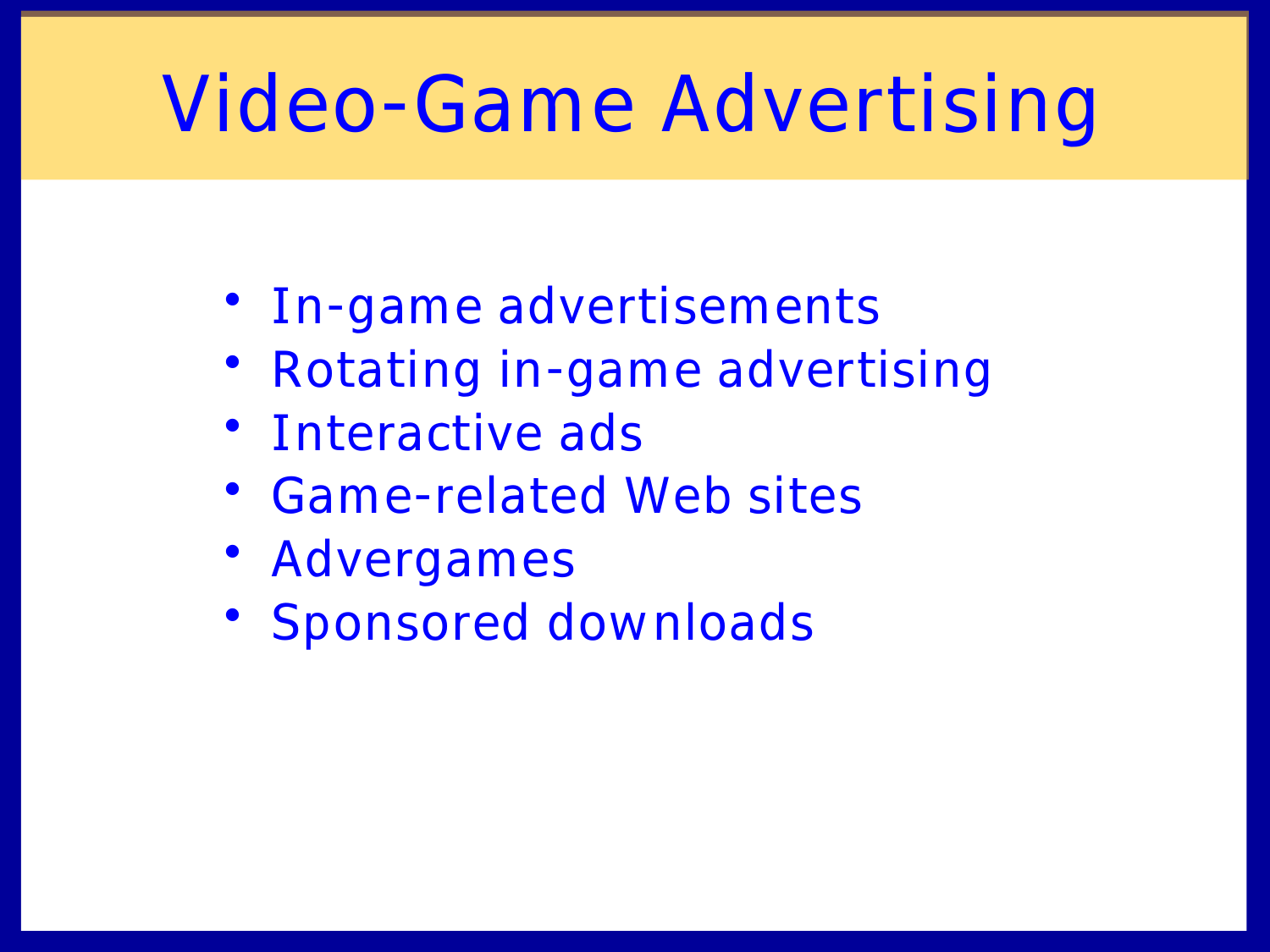

Video-Game Advertising
In-game advertisements
Rotating in-game advertising
Interactive ads
Game-related Web sites
Advergames
Sponsored downloads